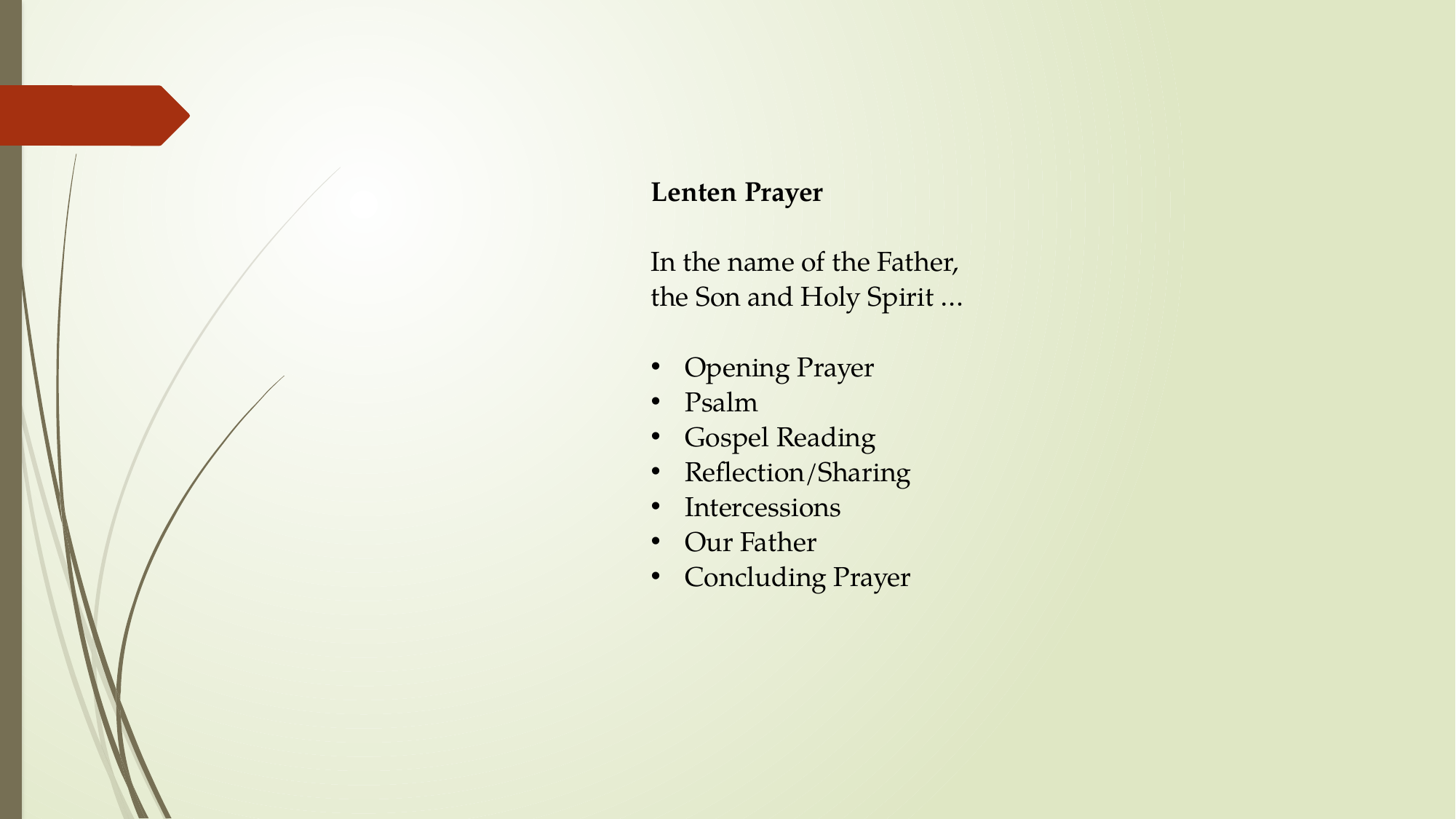

Lenten Prayer

In the name of the Father, the Son and Holy Spirit …

Opening Prayer
Psalm
Gospel Reading
Reflection/Sharing
Intercessions
Our Father
Concluding Prayer